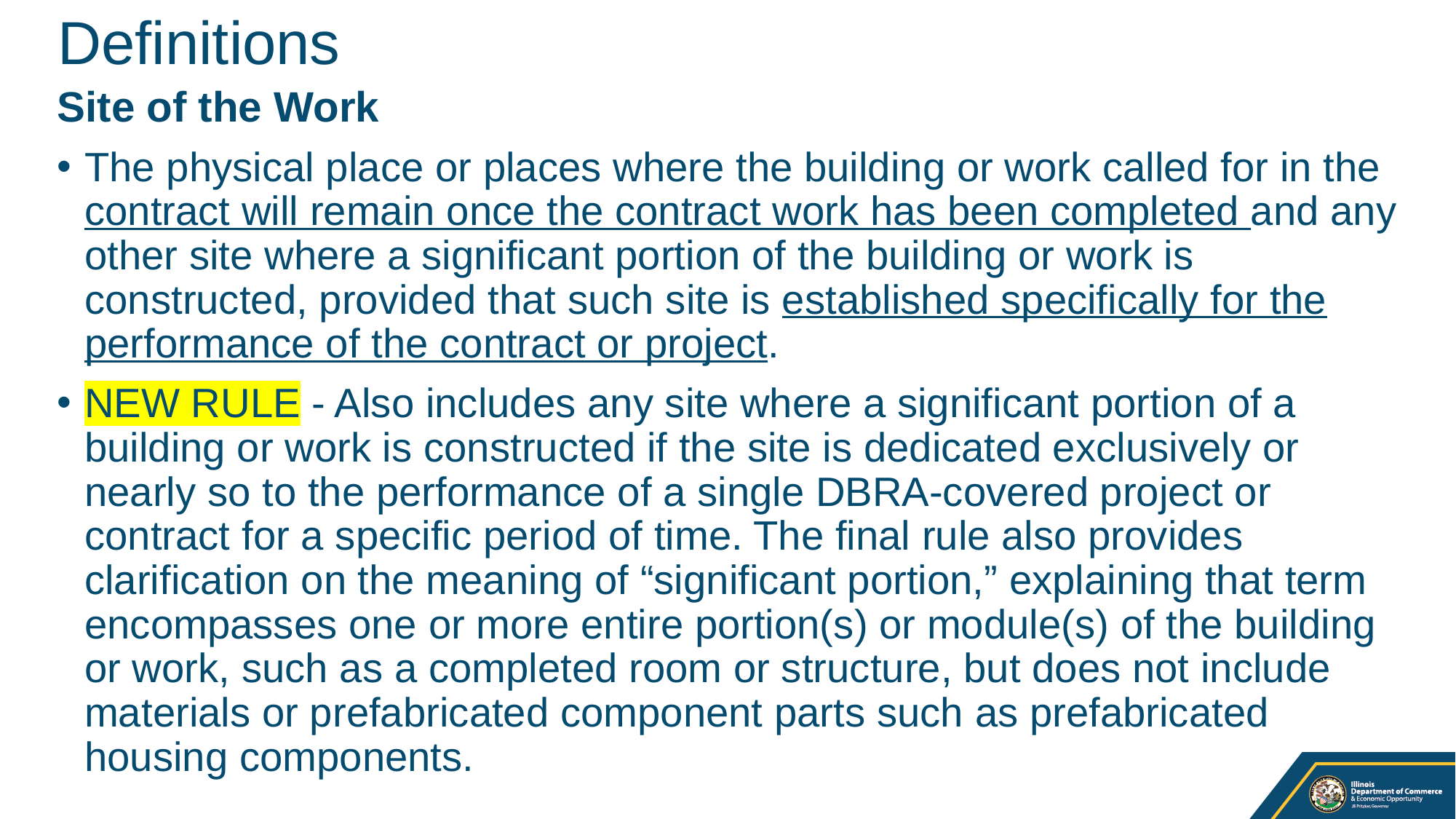

# Definitions
Site of the Work
The physical place or places where the building or work called for in the contract will remain once the contract work has been completed and any other site where a significant portion of the building or work is constructed, provided that such site is established specifically for the performance of the contract or project.
NEW RULE - Also includes any site where a significant portion of a building or work is constructed if the site is dedicated exclusively or nearly so to the performance of a single DBRA-covered project or contract for a specific period of time. The final rule also provides clarification on the meaning of “significant portion,” explaining that term encompasses one or more entire portion(s) or module(s) of the building or work, such as a completed room or structure, but does not include materials or prefabricated component parts such as prefabricated housing components.